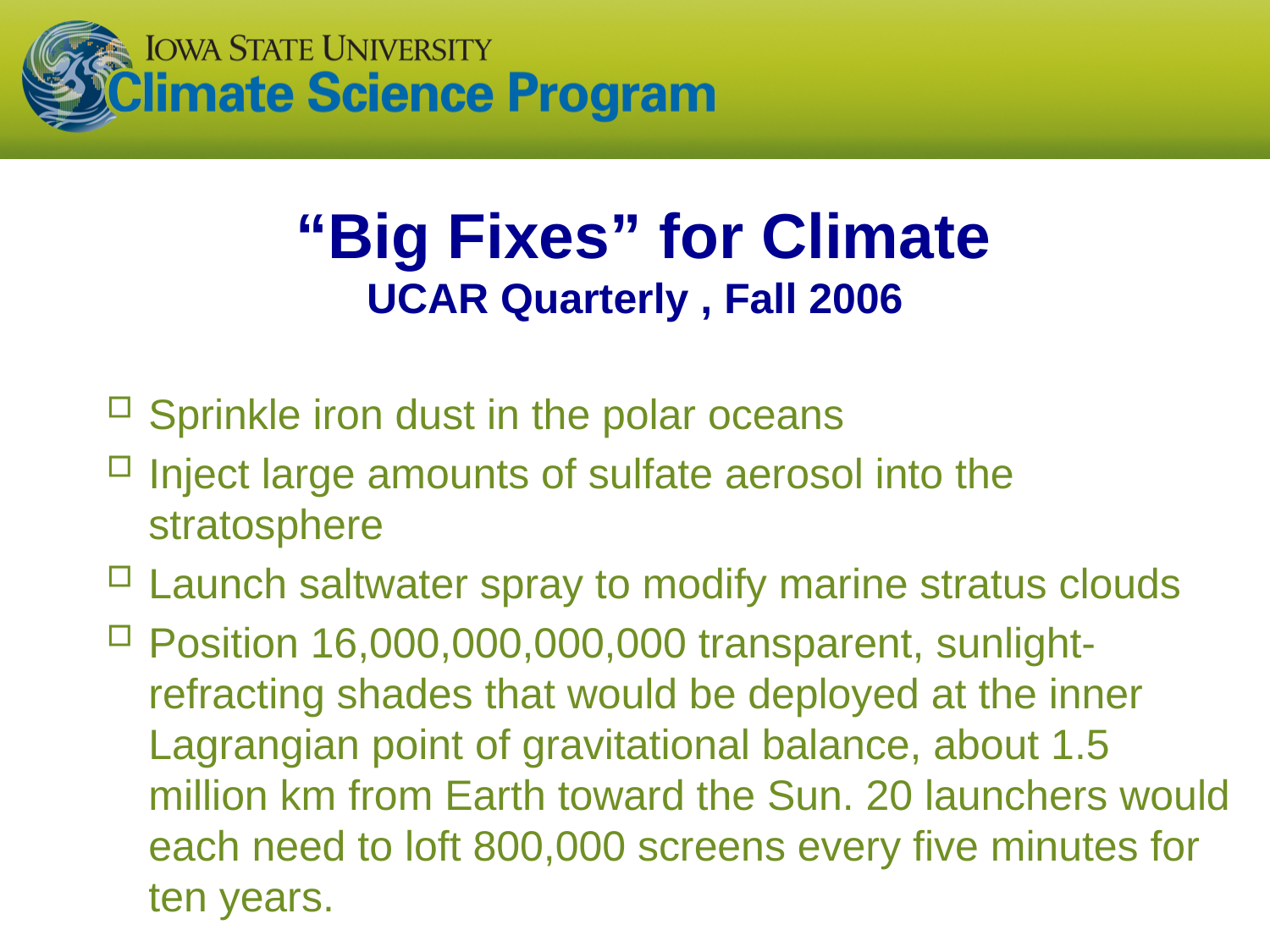

# “Big Fixes” for Climate UCAR Quarterly , Fall 2006
Sprinkle iron dust in the polar oceans
Inject large amounts of sulfate aerosol into the stratosphere
Launch saltwater spray to modify marine stratus clouds
Position 16,000,000,000,000 transparent, sunlight-refracting shades that would be deployed at the inner Lagrangian point of gravitational balance, about 1.5 million km from Earth toward the Sun. 20 launchers would each need to loft 800,000 screens every five minutes for ten years.